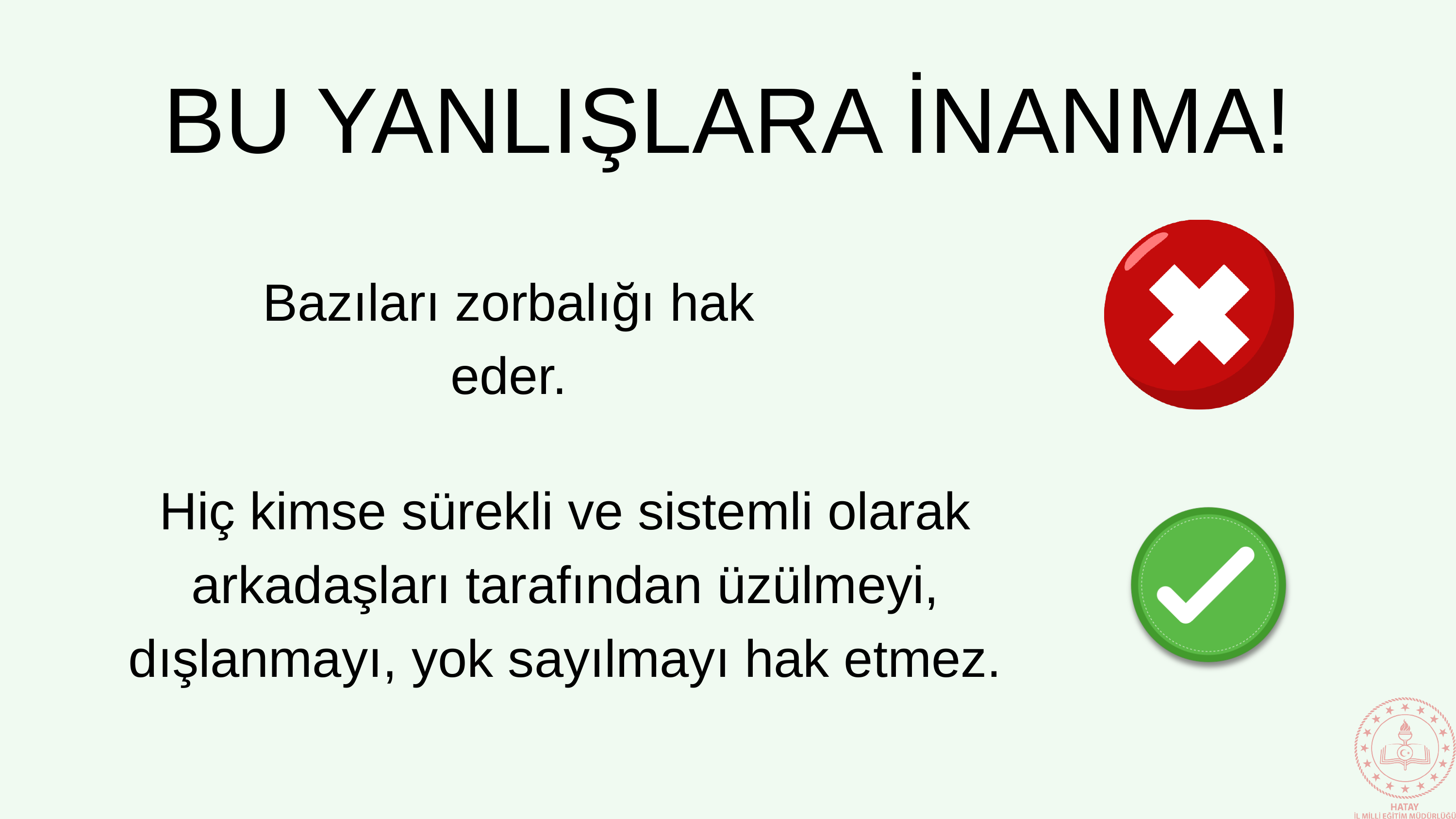

BU YANLIŞLARA İNANMA!

Bazıları zorbalığı hak eder.
Hiç kimse sürekli ve sistemli olarak arkadaşları tarafından üzülmeyi, dışlanmayı, yok sayılmayı hak etmez.